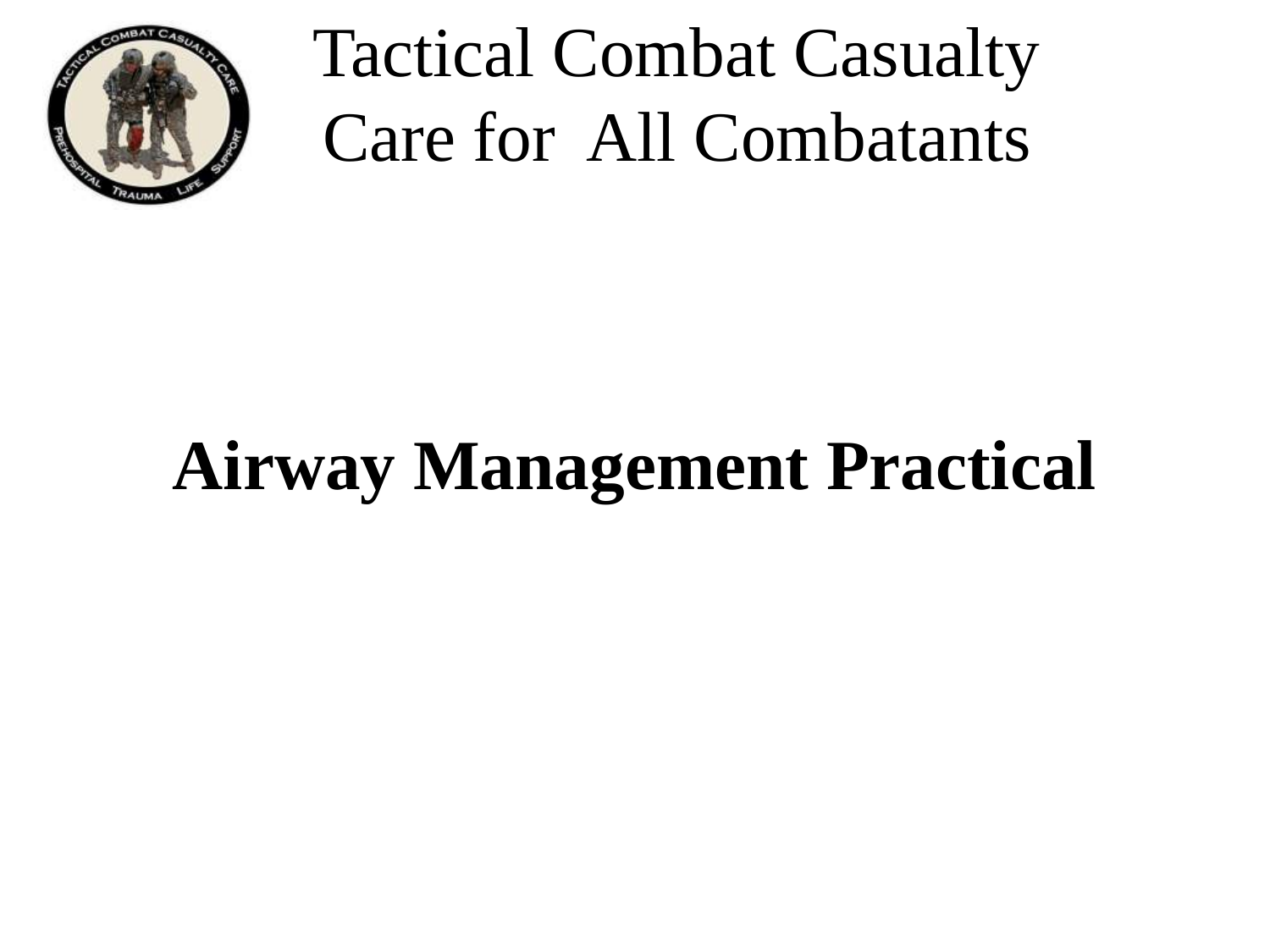

Tactical Combat Casualty Care for  All Combatants
# Airway Management Practical